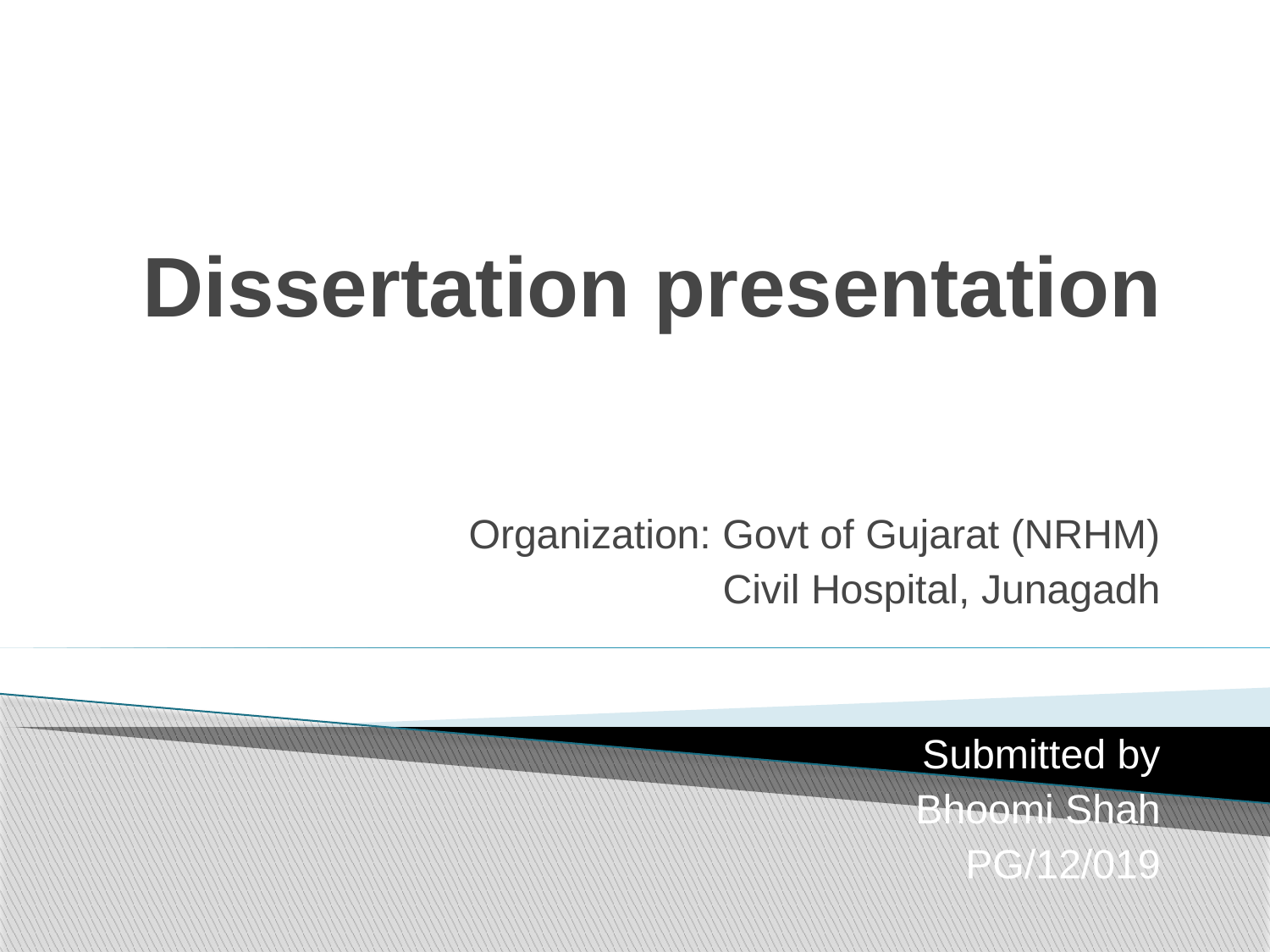

# Dissertation presentation
Organization: Govt of Gujarat (NRHM)
Civil Hospital, Junagadh

Submitted by
Bhoomi Shah
PG/12/019